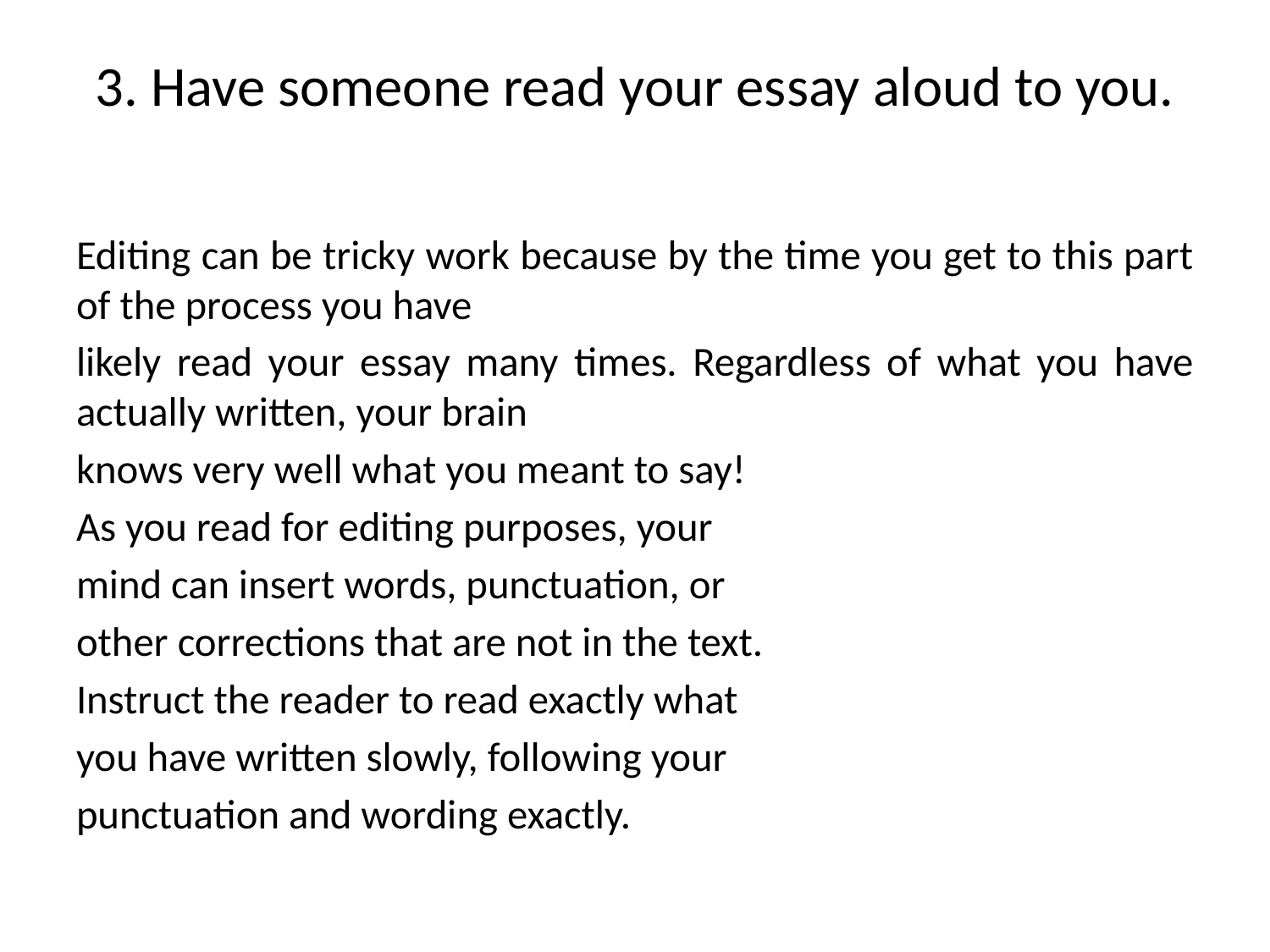

# 3. Have someone read your essay aloud to you.
Editing can be tricky work because by the time you get to this part of the process you have
likely read your essay many times. Regardless of what you have actually written, your brain
knows very well what you meant to say!
As you read for editing purposes, your
mind can insert words, punctuation, or
other corrections that are not in the text.
Instruct the reader to read exactly what
you have written slowly, following your
punctuation and wording exactly.